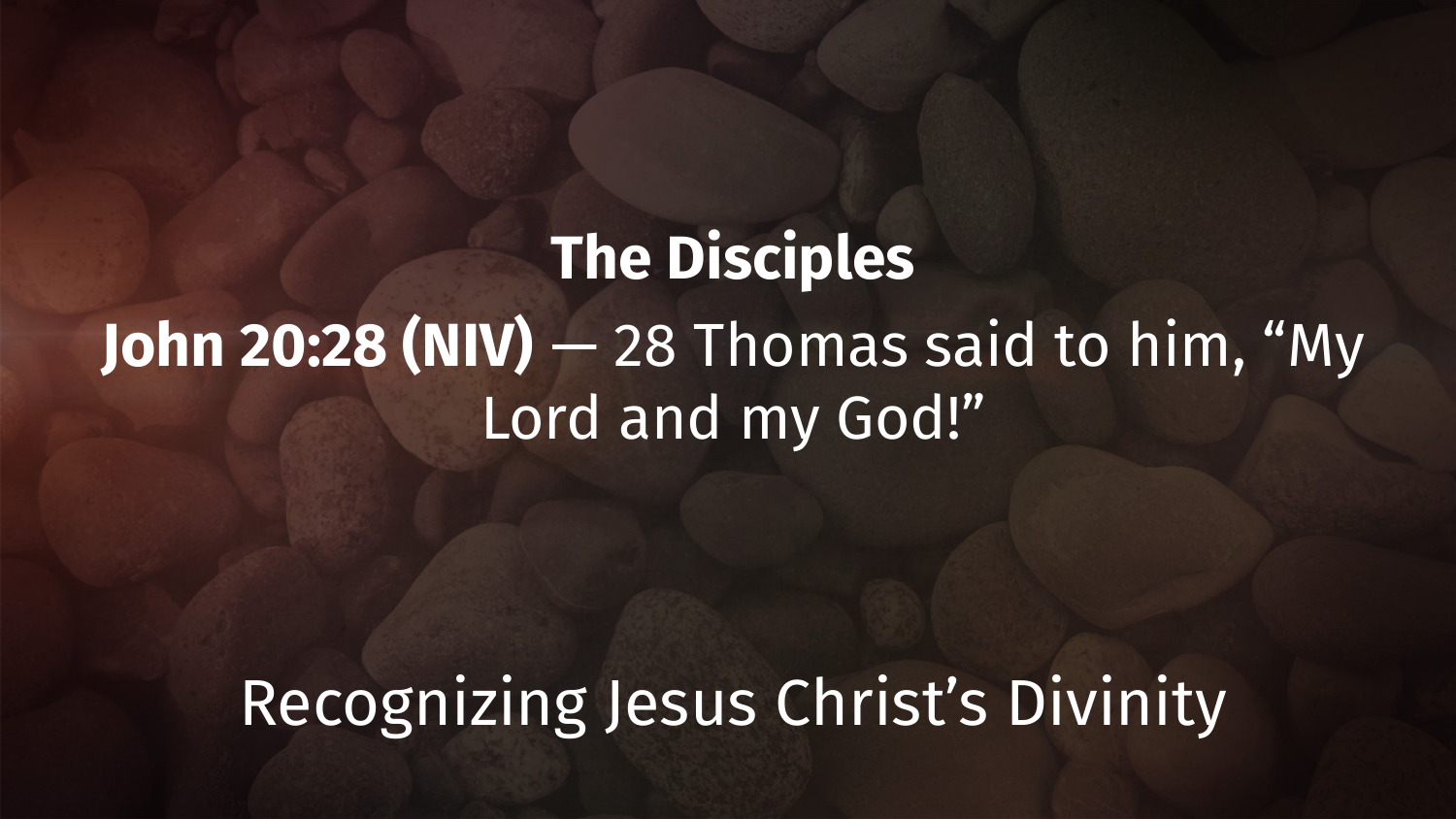

The Disciples
John 20:28 (NIV) — 28 Thomas said to him, “My Lord and my God!”
Recognizing Jesus Christ’s Divinity